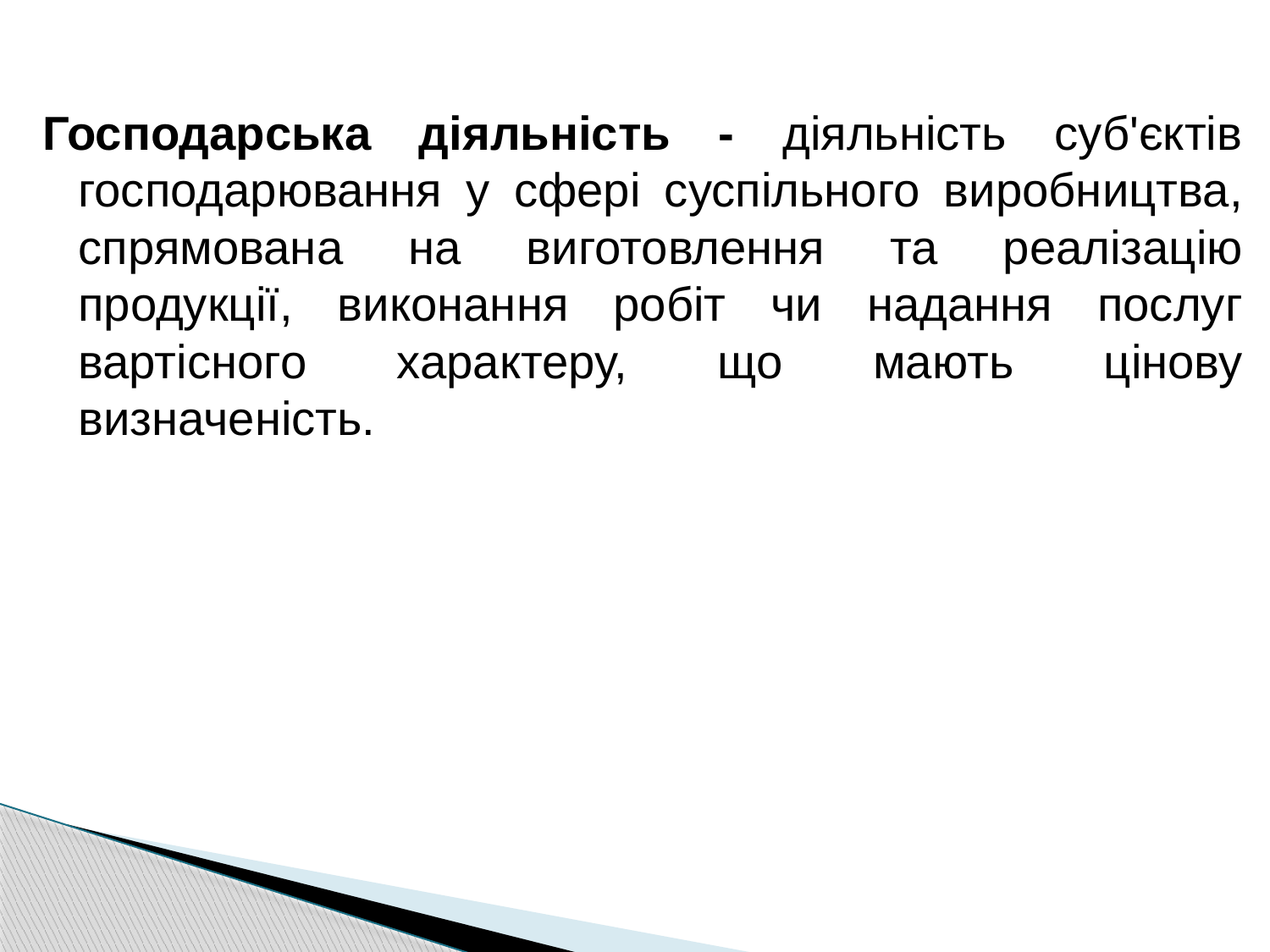

#
Господарська діяльність - діяльність суб'єктів господарювання у сфері суспільного виробництва, спрямована на виготовлення та реалізацію продукції, виконання робіт чи надання послуг вартісного характеру, що мають цінову визначеність.